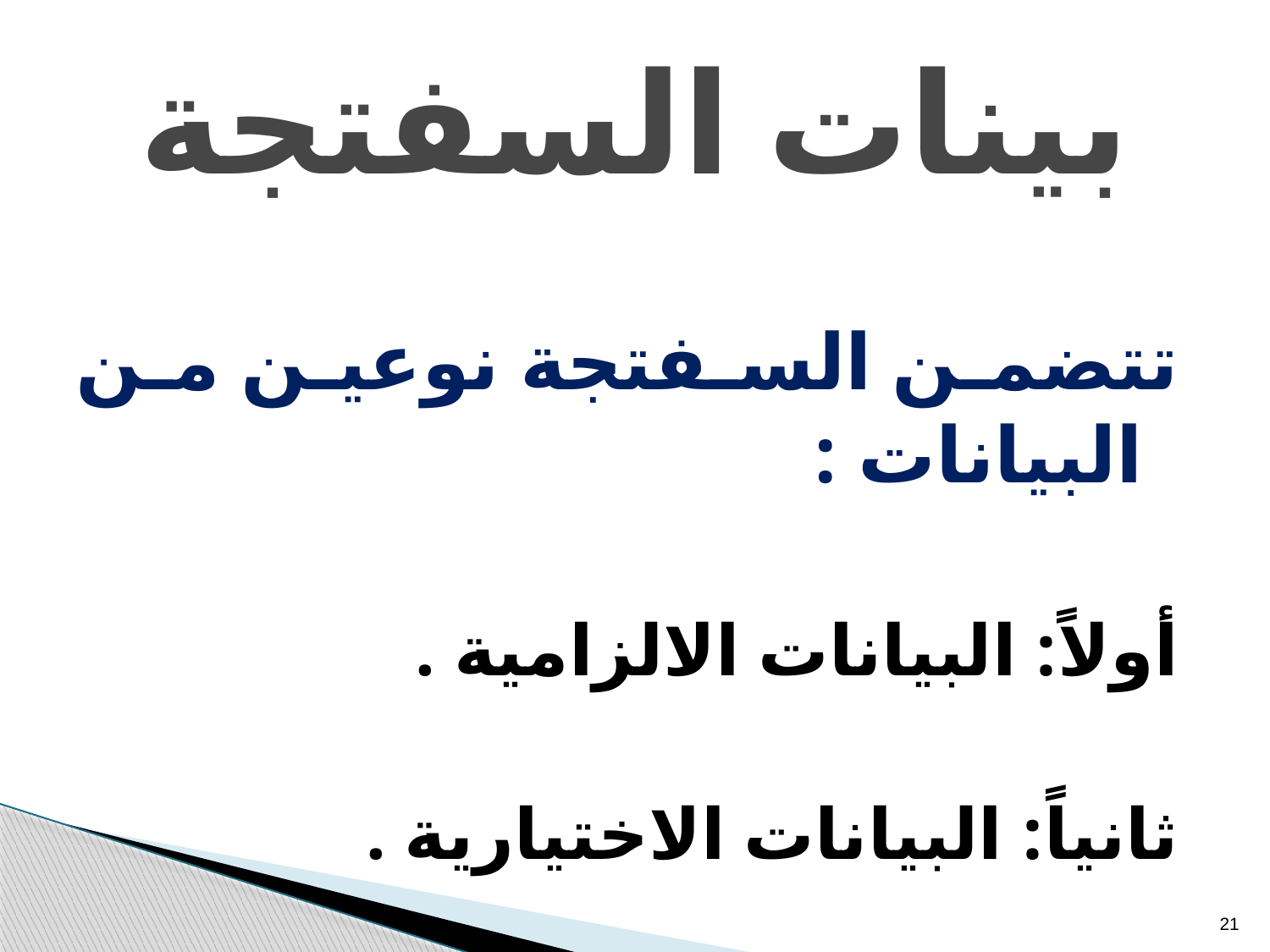

# بينات السفتجة

تتضمن السفتجة نوعين من البيانات :

أولاً: البيانات الالزامية .

ثانياً: البيانات الاختيارية .

21